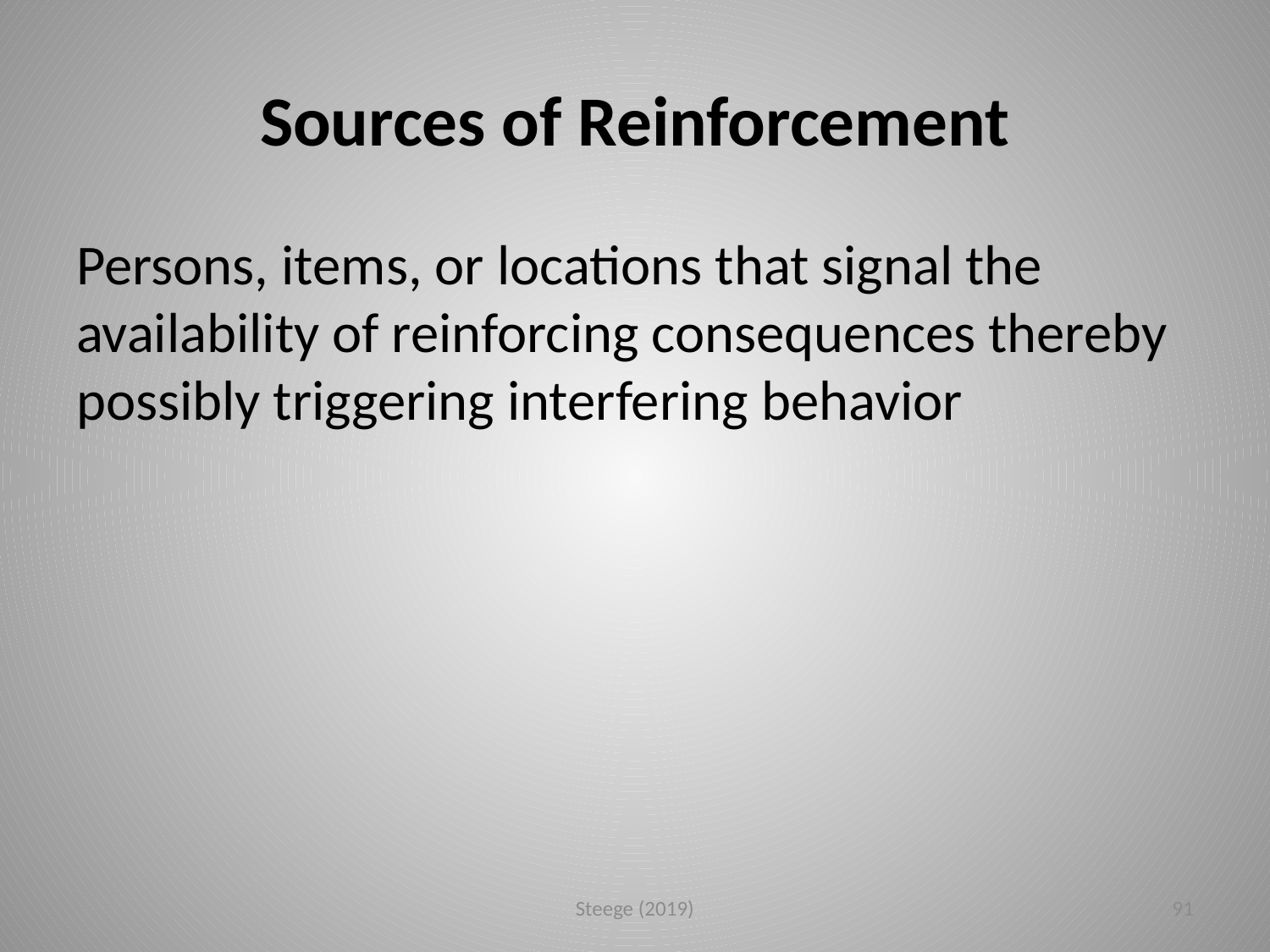

# Sources of Reinforcement
Persons, items, or locations that signal the availability of reinforcing consequences thereby possibly triggering interfering behavior

Steege (2019)
91